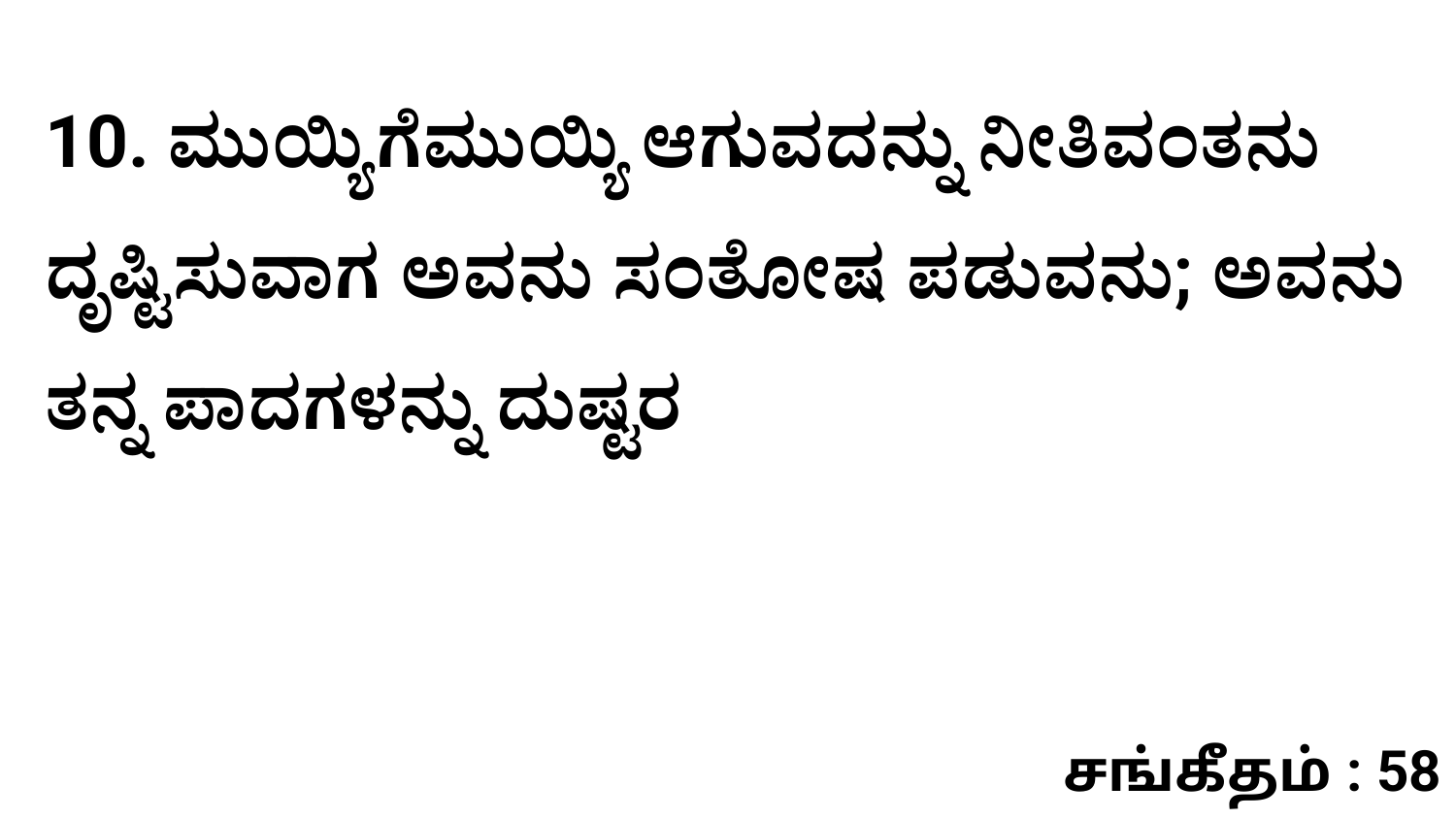

10. ಮುಯ್ಯಿಗೆಮುಯ್ಯಿ ಆಗುವದನ್ನು ನೀತಿವಂತನು ದೃಷ್ಟಿಸುವಾಗ ಅವನು ಸಂತೋಷ ಪಡುವನು; ಅವನು ತನ್ನ ಪಾದಗಳನ್ನು ದುಷ್ಟರ
சங்கீதம் : 58